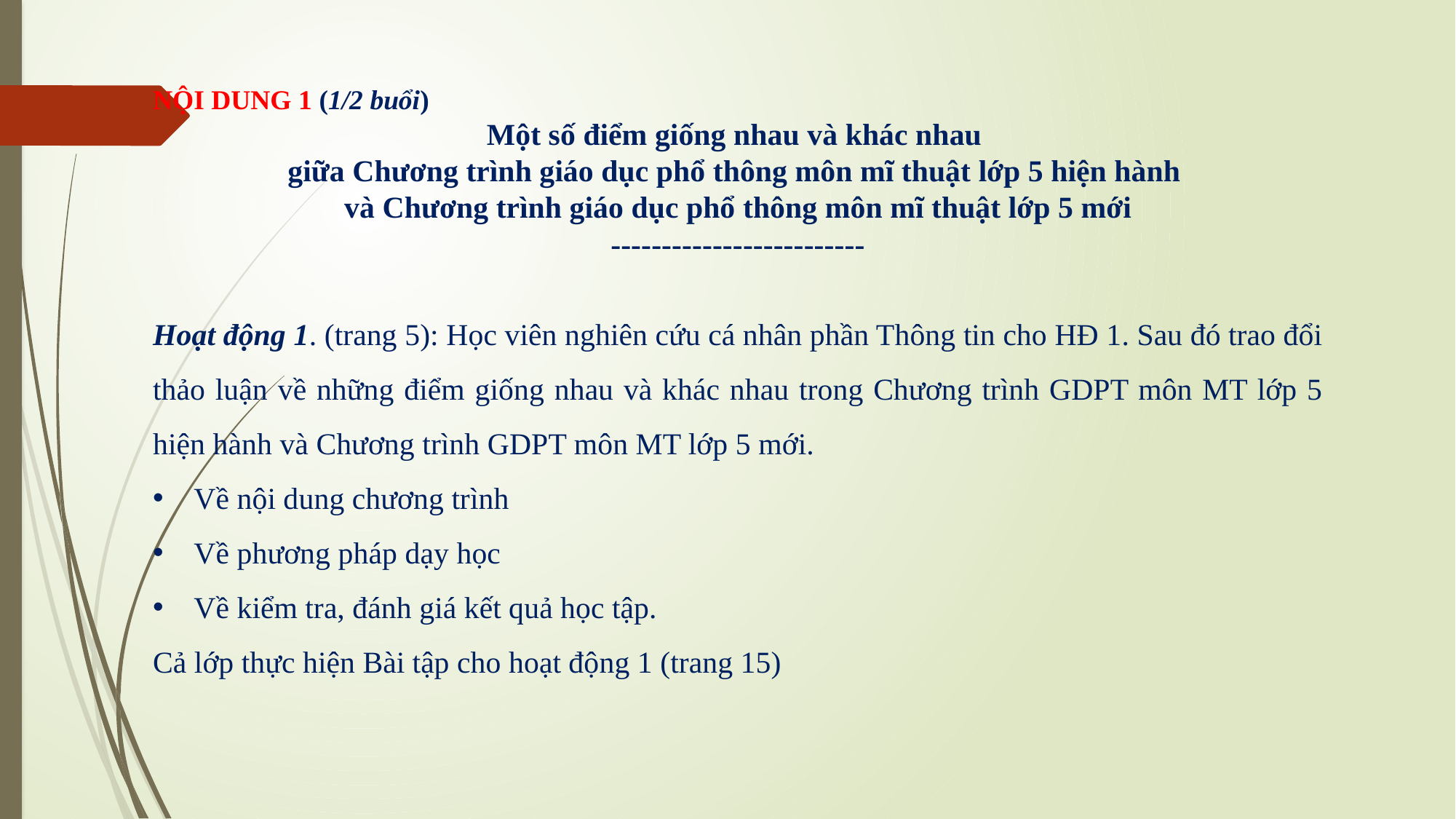

NỘI DUNG 1 (1/2 buổi)
Một số điểm giống nhau và khác nhau
giữa Chương trình giáo dục phổ thông môn mĩ thuật lớp 5 hiện hành
và Chương trình giáo dục phổ thông môn mĩ thuật lớp 5 mới
-------------------------

Hoạt động 1. (trang 5): Học viên nghiên cứu cá nhân phần Thông tin cho HĐ 1. Sau đó trao đổi thảo luận về những điểm giống nhau và khác nhau trong Chương trình GDPT môn MT lớp 5 hiện hành và Chương trình GDPT môn MT lớp 5 mới.
Về nội dung chương trình
Về phương pháp dạy học
Về kiểm tra, đánh giá kết quả học tập.
Cả lớp thực hiện Bài tập cho hoạt động 1 (trang 15)